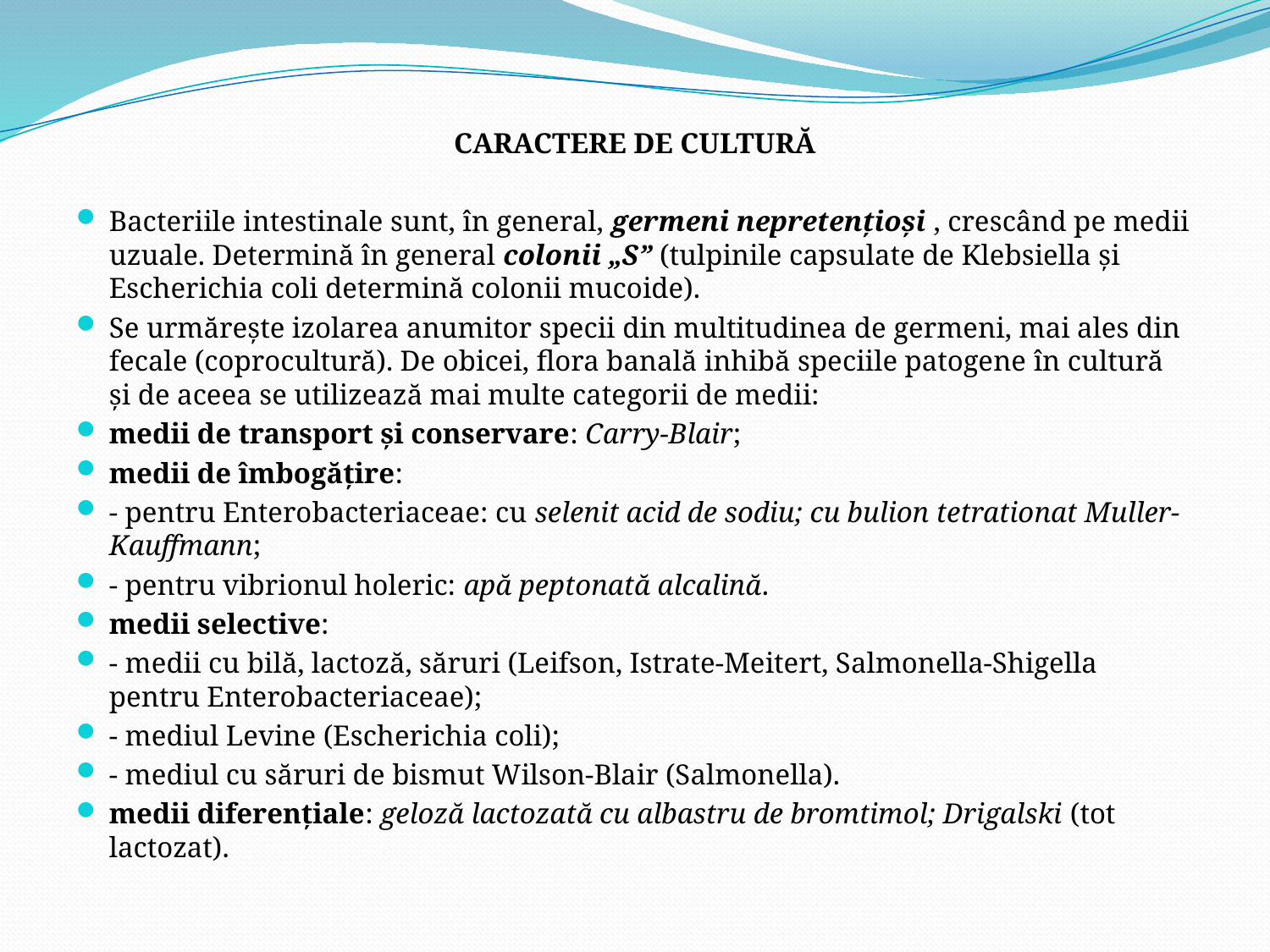

CARACTERE DE CULTURĂ

Bacteriile intestinale sunt, în general, germeni nepretenţioşi , crescând pe medii uzuale. Determină în general colonii „S” (tulpinile capsulate de Klebsiella şi Escherichia coli determină colonii mucoide).
Se urmăreşte izolarea anumitor specii din multitudinea de germeni, mai ales din fecale (coprocultură). De obicei, flora banală inhibă speciile patogene în cultură şi de aceea se utilizează mai multe categorii de medii:
medii de transport şi conservare: Carry-Blair;
medii de îmbogăţire:
- pentru Enterobacteriaceae: cu selenit acid de sodiu; cu bulion tetrationat Muller-Kauffmann;
- pentru vibrionul holeric: apă peptonată alcalină.
medii selective:
- medii cu bilă, lactoză, săruri (Leifson, Istrate-Meitert, Salmonella-Shigella pentru Enterobacteriaceae);
- mediul Levine (Escherichia coli);
- mediul cu săruri de bismut Wilson-Blair (Salmonella).
medii diferenţiale: geloză lactozată cu albastru de bromtimol; Drigalski (tot lactozat).